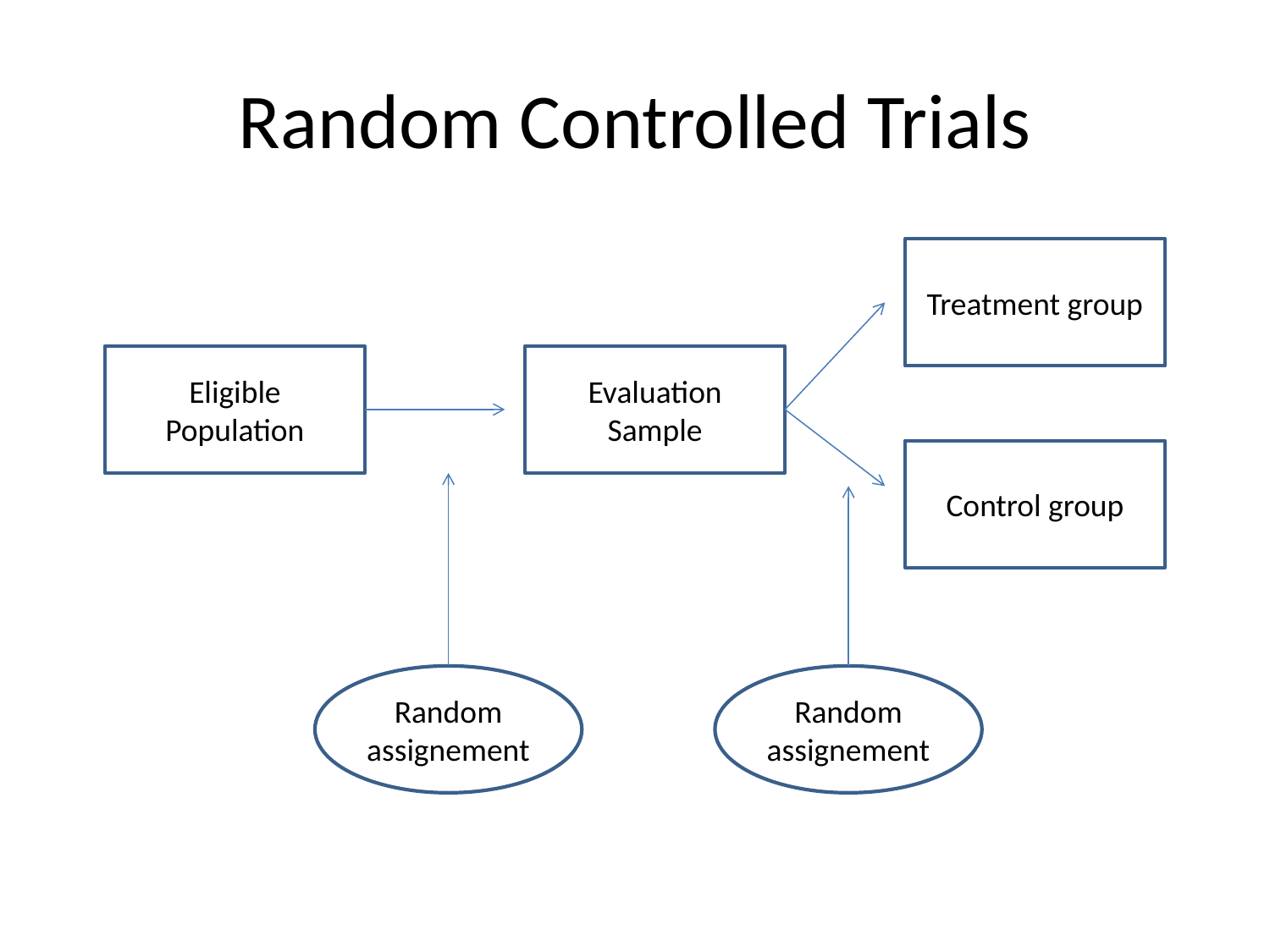

# Random Controlled Trials
Treatment group
Eligible Population
Evaluation Sample
Control group
Random assignement
Random assignement